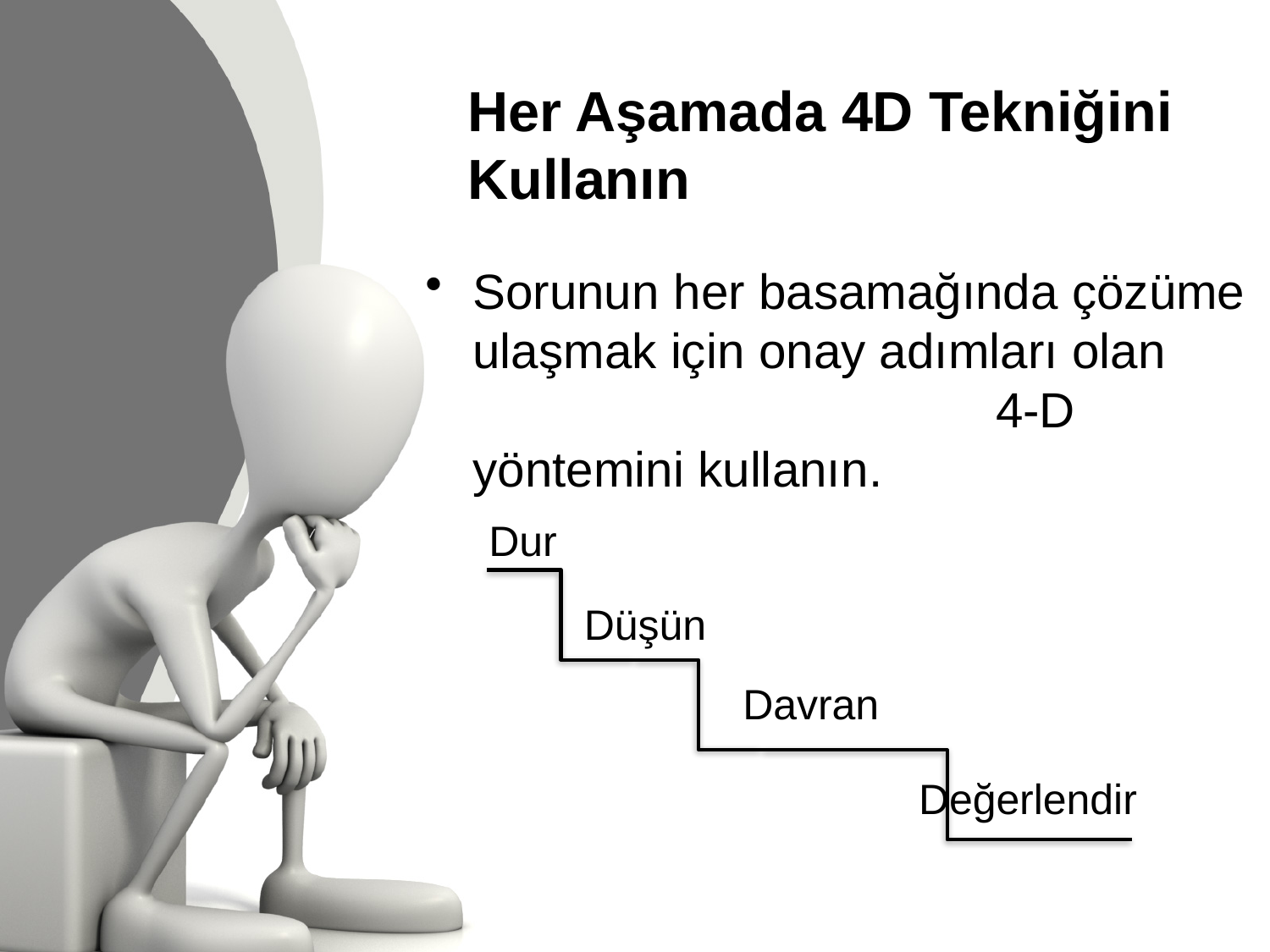

Her Aşamada 4D Tekniğini Kullanın
Sorunun her basamağında çözüme ulaşmak için onay adımları olan                                             4-D yöntemini kullanın.

Dur
Düşün
Davran
Değerlendir